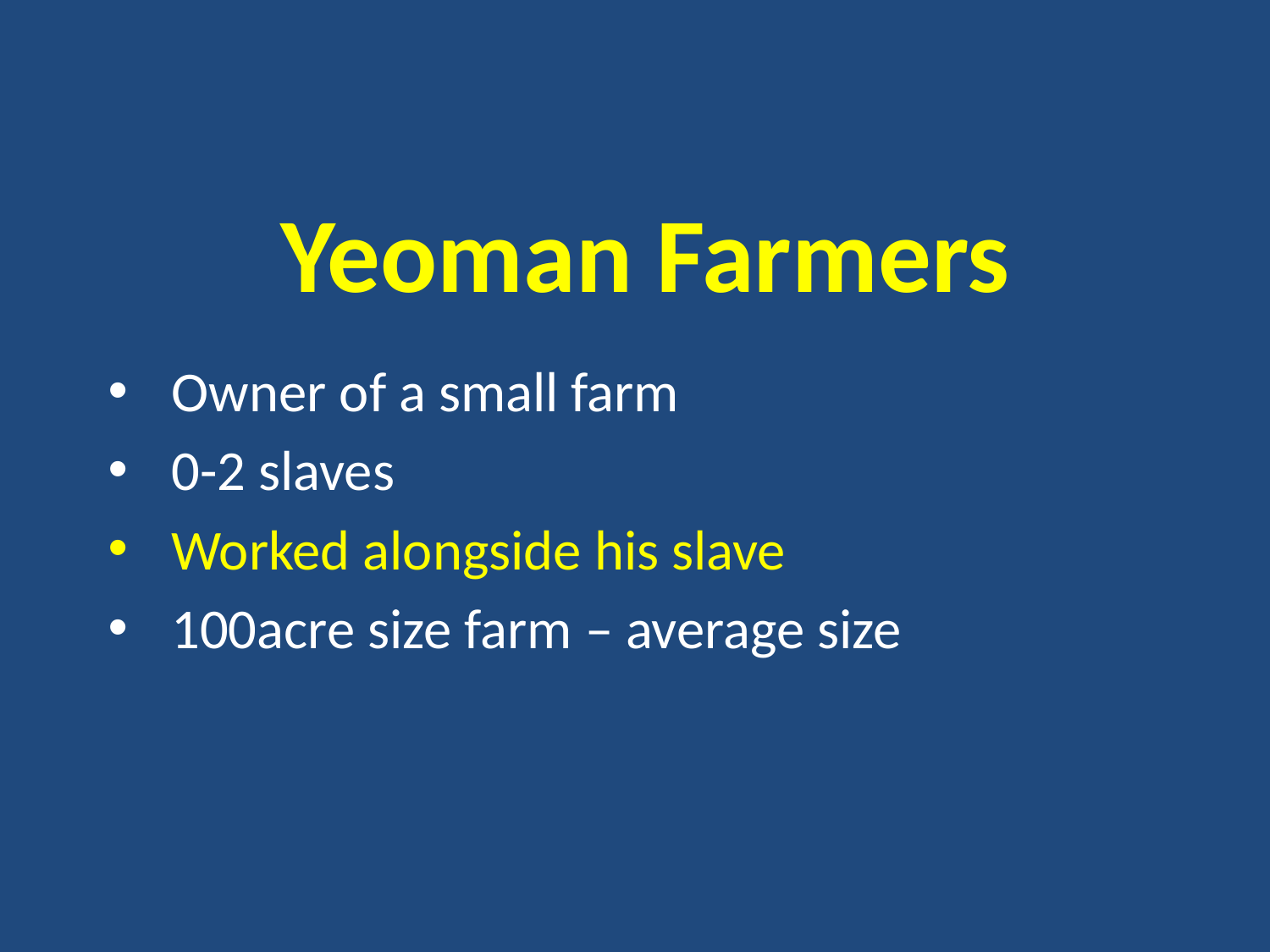

# Yeoman Farmers
Owner of a small farm
0-2 slaves
Worked alongside his slave
100acre size farm – average size